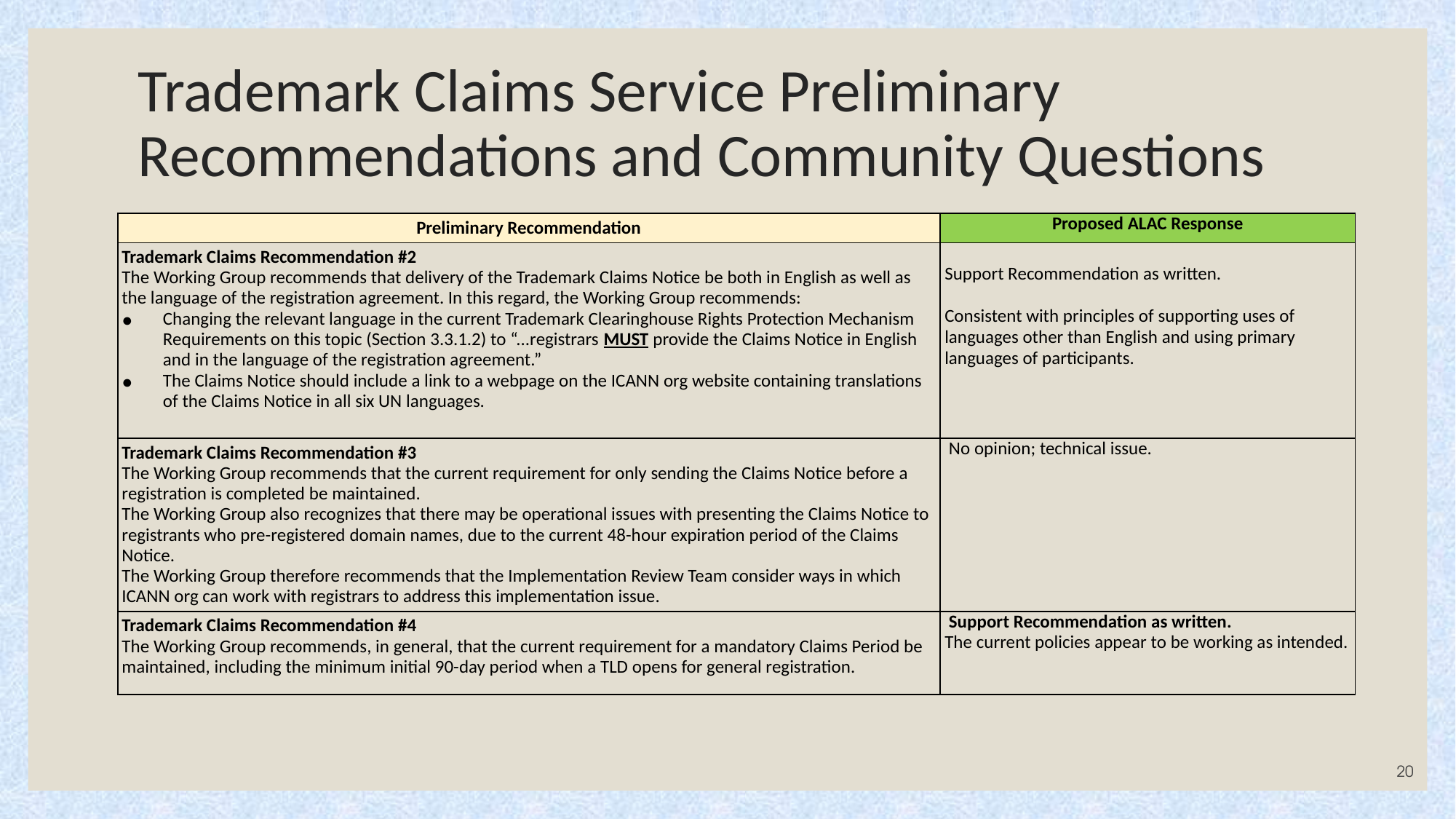

# Trademark Claims Service Preliminary Recommendations and Community Questions
| Preliminary Recommendation | Proposed ALAC Response |
| --- | --- |
| Trademark Claims Recommendation #2 The Working Group recommends that delivery of the Trademark Claims Notice be both in English as well as the language of the registration agreement. In this regard, the Working Group recommends: Changing the relevant language in the current Trademark Clearinghouse Rights Protection Mechanism Requirements on this topic (Section 3.3.1.2) to “...registrars MUST provide the Claims Notice in English and in the language of the registration agreement.” The Claims Notice should include a link to a webpage on the ICANN org website containing translations of the Claims Notice in all six UN languages. | Support Recommendation as written. Consistent with principles of supporting uses of languages other than English and using primary languages of participants. |
| Trademark Claims Recommendation #3 The Working Group recommends that the current requirement for only sending the Claims Notice before a registration is completed be maintained. The Working Group also recognizes that there may be operational issues with presenting the Claims Notice to registrants who pre-registered domain names, due to the current 48-hour expiration period of the Claims Notice. The Working Group therefore recommends that the Implementation Review Team consider ways in which ICANN org can work with registrars to address this implementation issue. | No opinion; technical issue. |
| Trademark Claims Recommendation #4 The Working Group recommends, in general, that the current requirement for a mandatory Claims Period be maintained, including the minimum initial 90-day period when a TLD opens for general registration. | Support Recommendation as written. The current policies appear to be working as intended. |
20